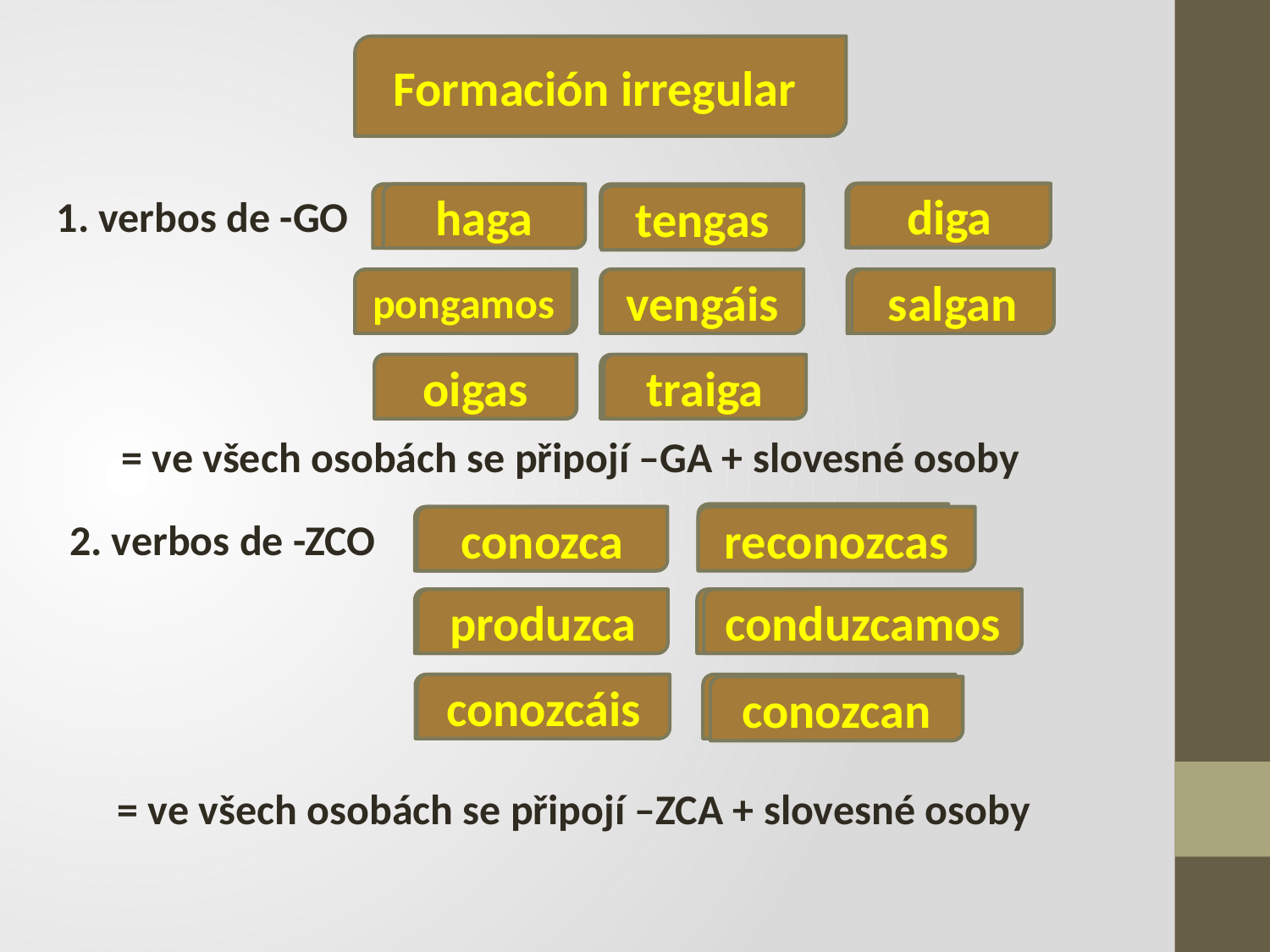

Formación irregular
diga
dice
1. verbos de -GO
hago
haga
tienes
tengas
vengáis
venís
pongamos
ponemos
salen
salgan
oigas
oyes
trae
traiga
= ve všech osobách se připojí –GA + slovesné osoby
reconoces
2. verbos de -ZCO
conozco
conozca
reconozcas
produce
produzca
conducimos
conduzcamos
conocéis
conozcáis
conocen
conozcan
= ve všech osobách se připojí –ZCA + slovesné osoby